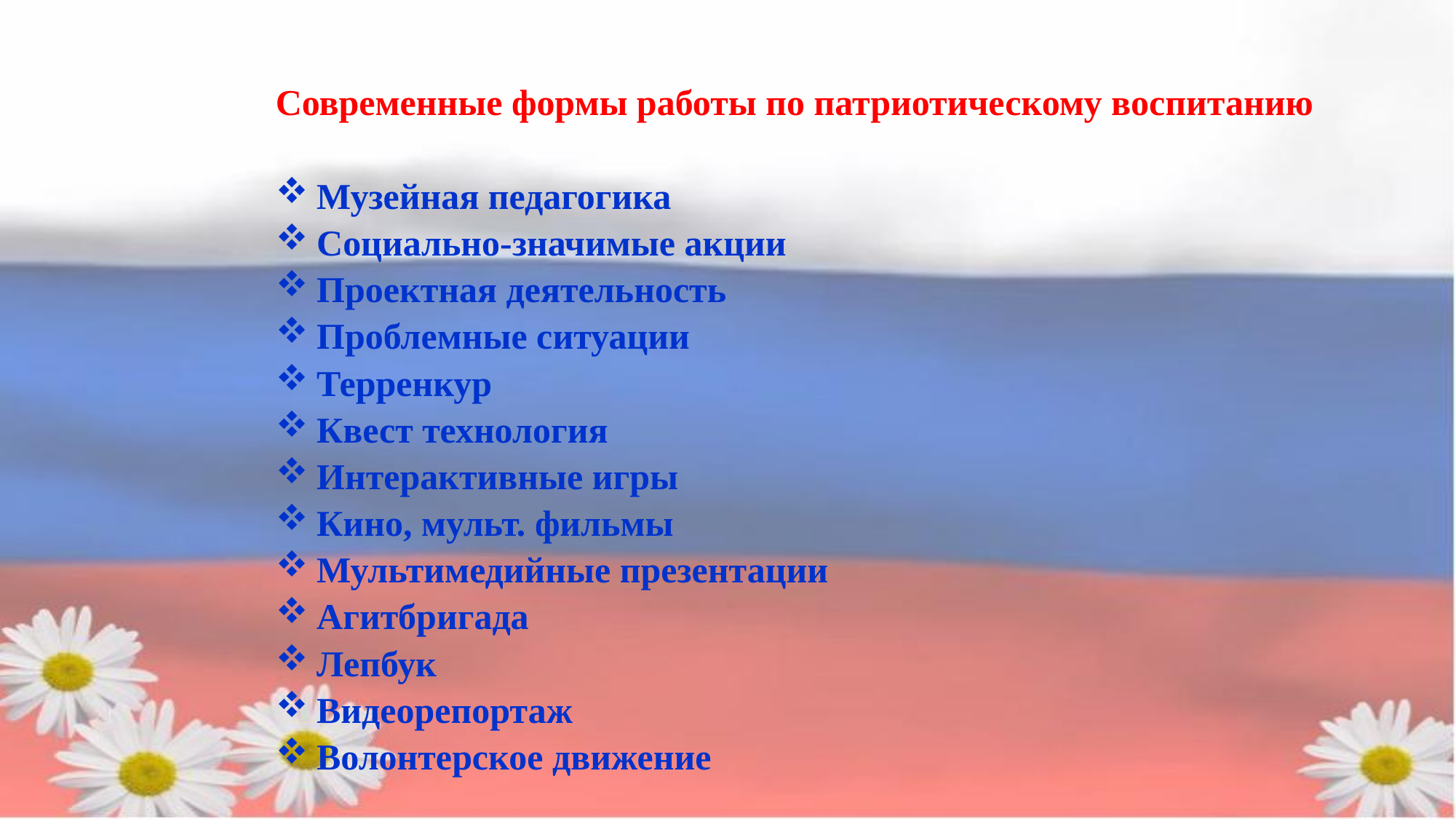

Современные формы работы по патриотическому воспитанию

Музейная педагогика
Социально-значимые акции
Проектная деятельность
Проблемные ситуации
Терренкур
Квест технология
Интерактивные игры
Кино, мульт. фильмы
Мультимедийные презентации
Агитбригада
Лепбук
Видеорепортаж
Волонтерское движение